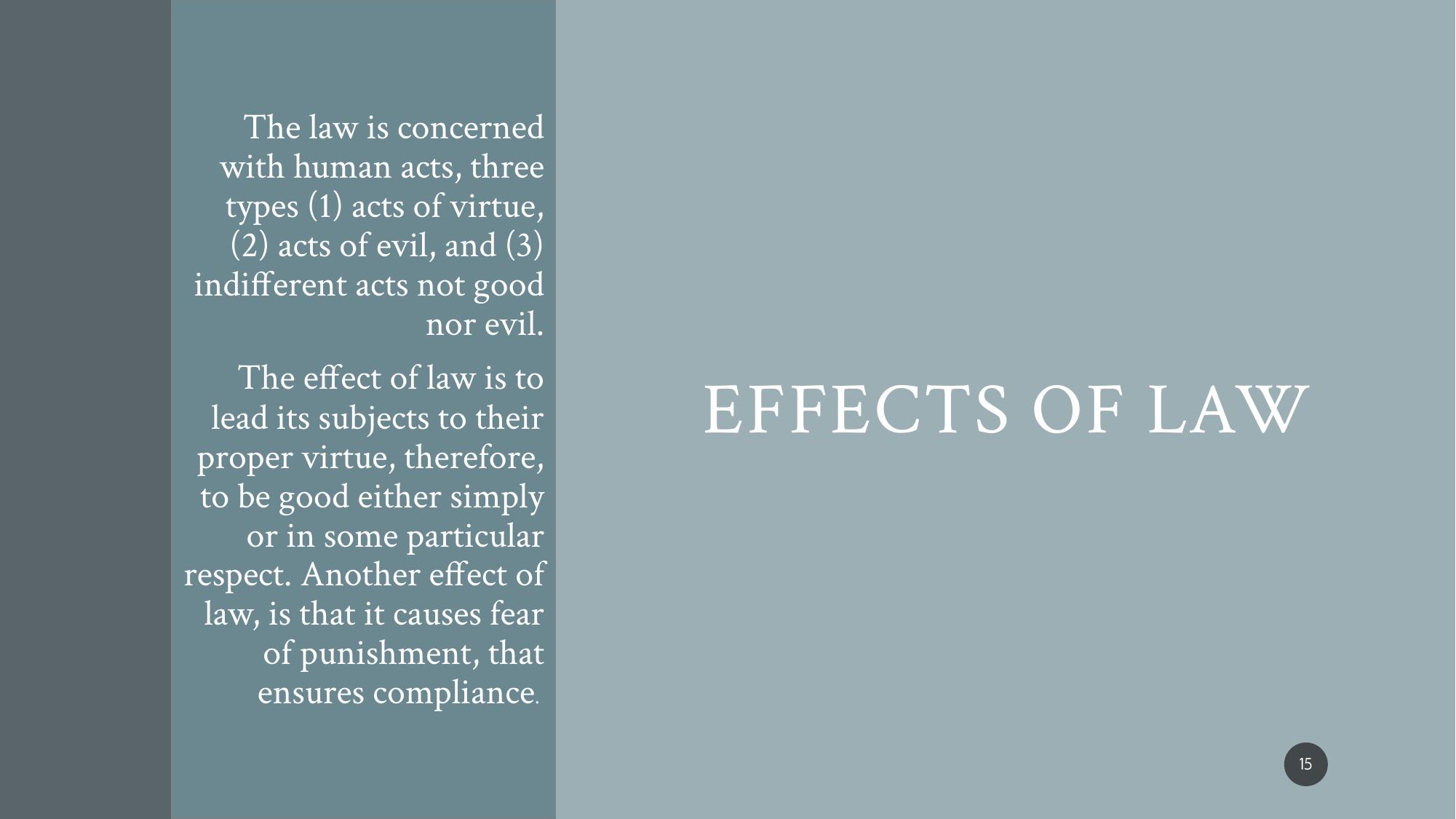

The law is concerned with human acts, three types (1) acts of virtue, (2) acts of evil, and (3) indifferent acts not good nor evil.
The effect of law is to lead its subjects to their proper virtue, therefore, to be good either simply or in some particular respect. Another effect of law, is that it causes fear of punishment, that ensures compliance.
# Effects of law
15